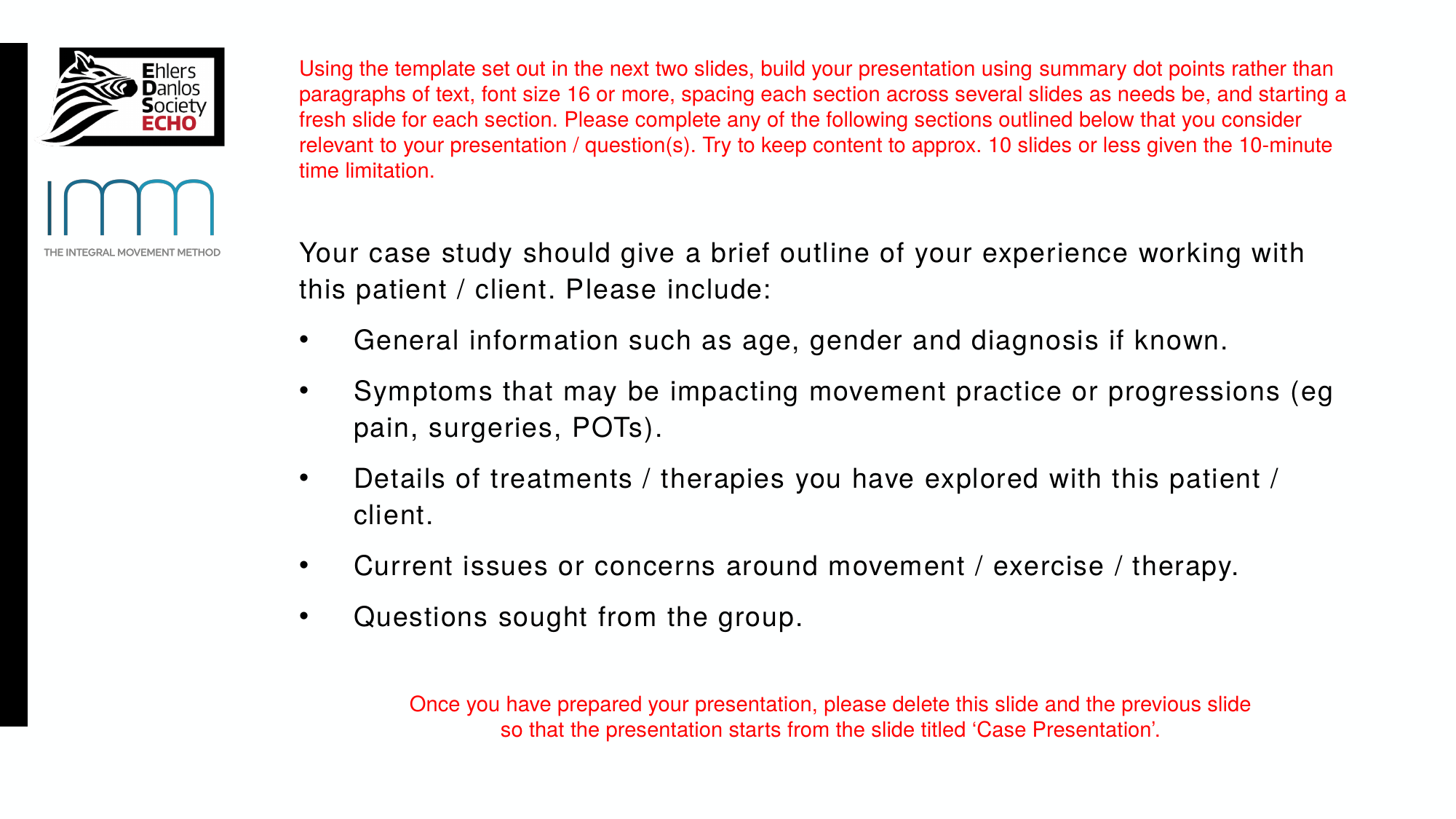

# Using the template set out in the next two slides, build your presentation using summary dot points rather than paragraphs of text, font size 16 or more, spacing each section across several slides as needs be, and starting a fresh slide for each section. Please complete any of the following sections outlined below that you consider relevant to your presentation / question(s). Try to keep content to approx. 10 slides or less given the 10-minute time limitation.
Your case study should give a brief outline of your experience working with this patient / client. Please include:
General information such as age, gender and diagnosis if known.
Symptoms that may be impacting movement practice or progressions (eg pain, surgeries, POTs).
Details of treatments / therapies you have explored with this patient / client.
Current issues or concerns around movement / exercise / therapy.
Questions sought from the group.
Once you have prepared your presentation, please delete this slide and the previous slide
so that the presentation starts from the slide titled ‘Case Presentation’.